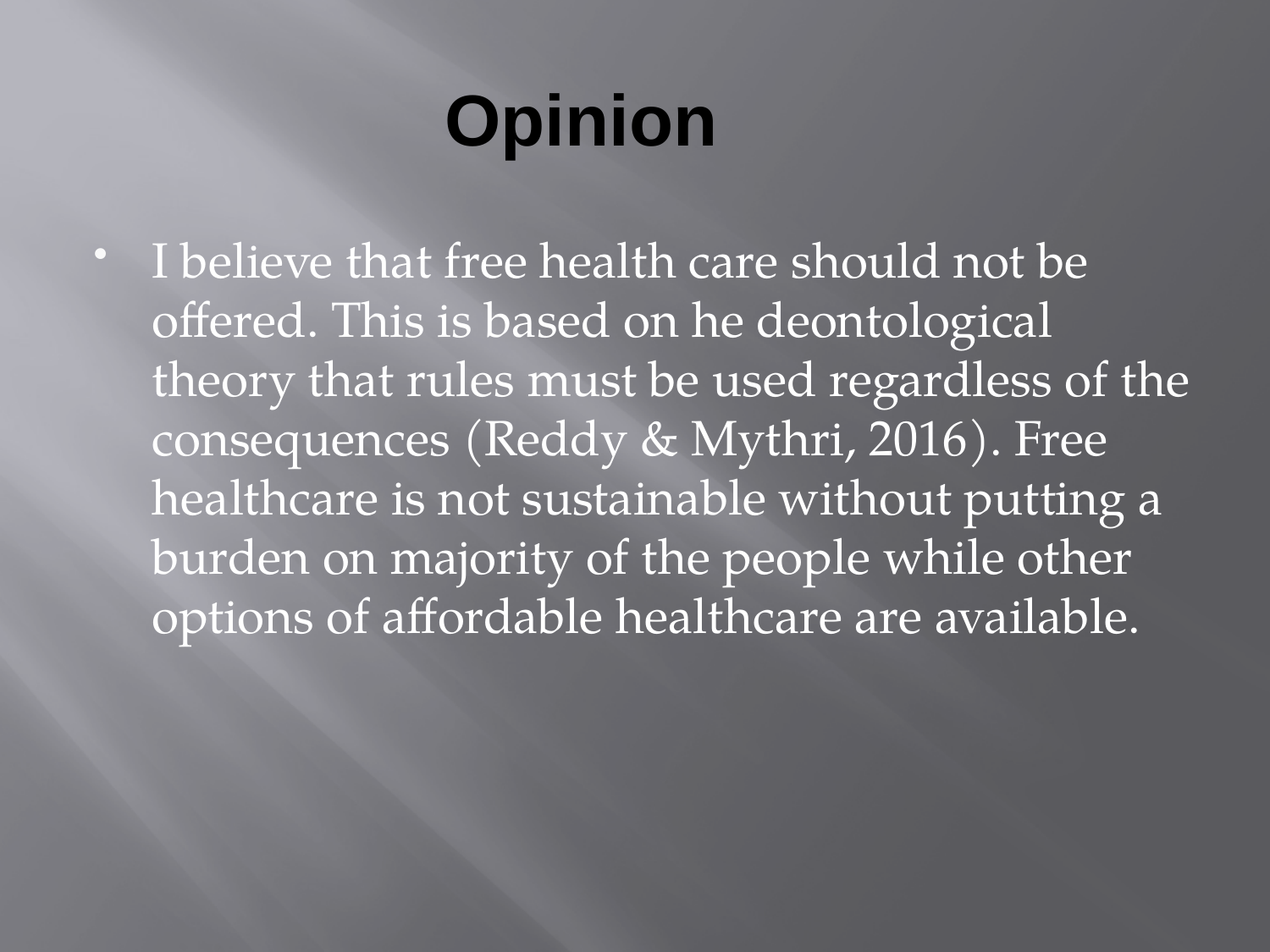

# Opinion
I believe that free health care should not be offered. This is based on he deontological theory that rules must be used regardless of the consequences (Reddy & Mythri, 2016). Free healthcare is not sustainable without putting a burden on majority of the people while other options of affordable healthcare are available.